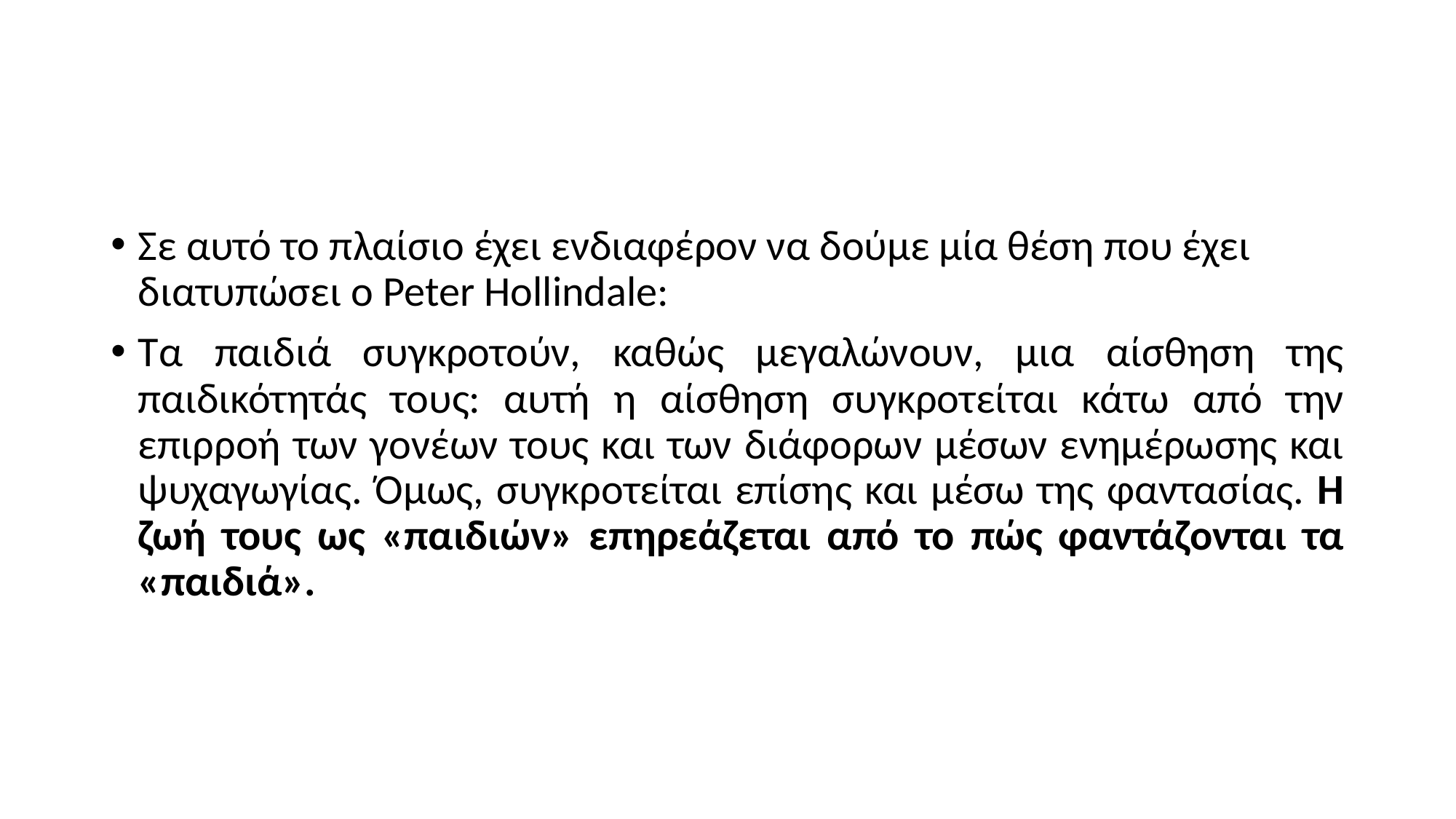

#
Σε αυτό το πλαίσιο έχει ενδιαφέρον να δούμε μία θέση που έχει διατυπώσει ο Peter Hollindale:
Τα παιδιά συγκροτούν, καθώς μεγαλώνουν, μια αίσθηση της παιδικότητάς τους: αυτή η αίσθηση συγκροτείται κάτω από την επιρροή των γονέων τους και των διάφορων μέσων ενημέρωσης και ψυχαγωγίας. Όμως, συγκροτείται επίσης και μέσω της φαντασίας. Η ζωή τους ως «παιδιών» επηρεάζεται από το πώς φαντάζονται τα «παιδιά».